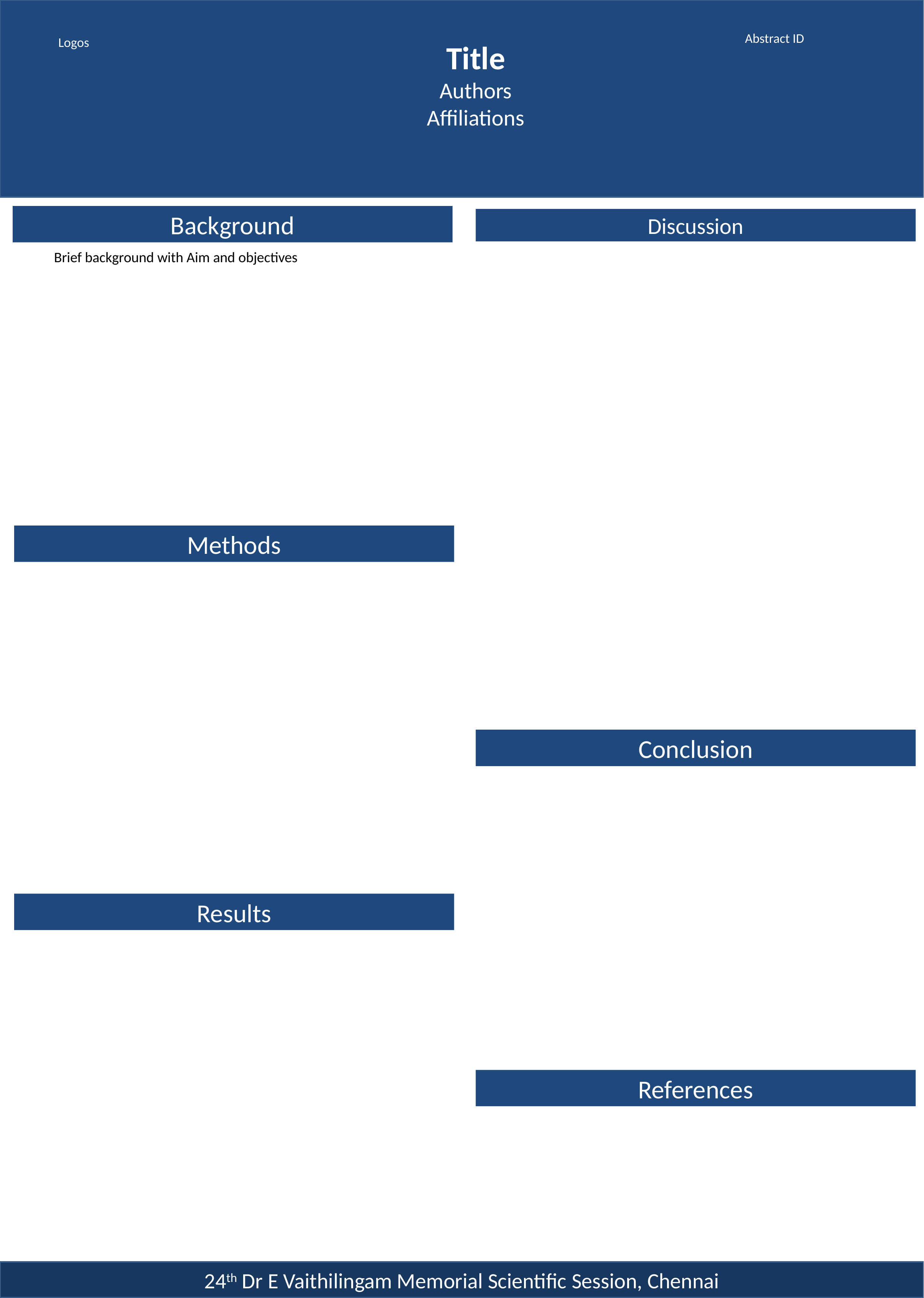

Abstract ID
Logos
Title
Authors
Affiliations
Background
Discussion
Brief background with Aim and objectives
Methods
Conclusion
Results
References
24th Dr E Vaithilingam Memorial Scientific Session, Chennai